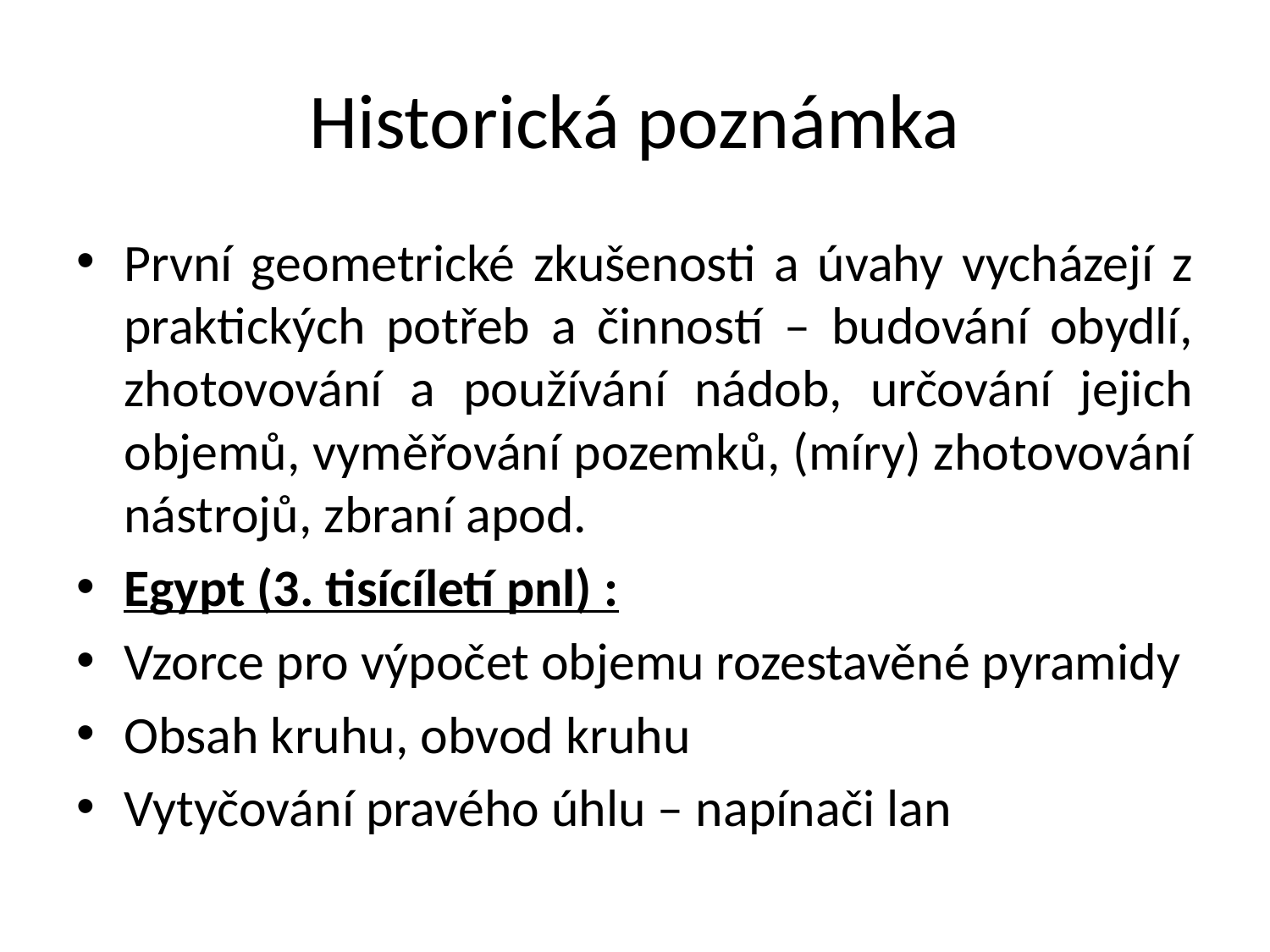

# Historická poznámka
První geometrické zkušenosti a úvahy vycházejí z praktických potřeb a činností – budování obydlí, zhotovování a používání nádob, určování jejich objemů, vyměřování pozemků, (míry) zhotovování nástrojů, zbraní apod.
Egypt (3. tisícíletí pnl) :
Vzorce pro výpočet objemu rozestavěné pyramidy
Obsah kruhu, obvod kruhu
Vytyčování pravého úhlu – napínači lan